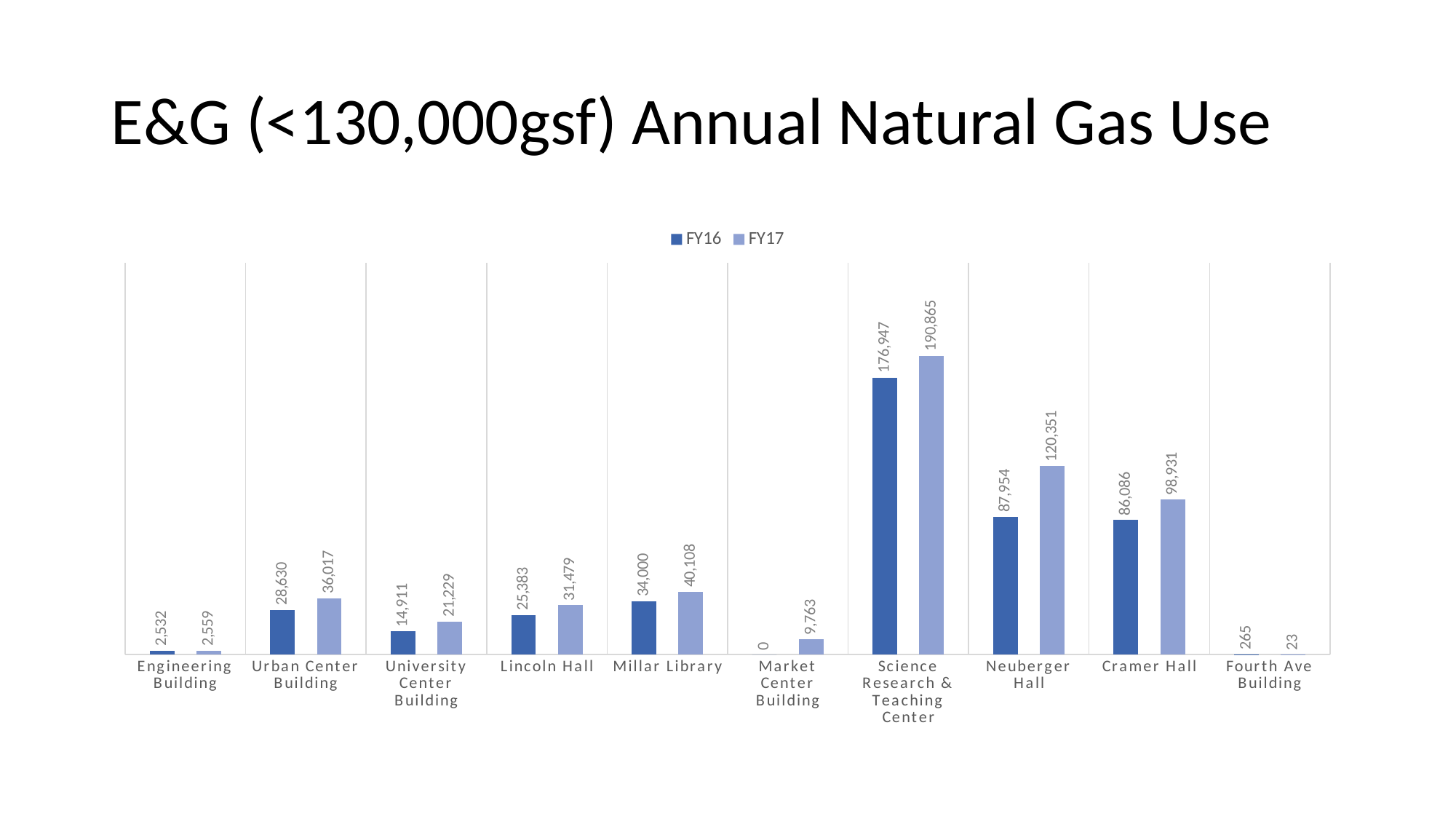

# E&G (<130,000gsf) Annual Natural Gas Use

### Chart

| Category | FY16 | FY17 |
|---|---|---|
| Engineering Building | 2532.0 | 2559.1400000000003 |
| Urban Center Building | 28630.0 | 36017.2 |
| University Center Building | 14911.0 | 21228.84 |
| Lincoln Hall | 25383.0 | 31479.0 |
| Millar Library | 34000.0 | 40108.0 |
| Market Center Building | 0.0 | 9763.34 |
| Science Research & Teaching Center | 176947.0 | 190865.0 |
| Neuberger Hall | 87954.0 | 120351.0 |
| Cramer Hall | 86086.0 | 98931.0 |
| Fourth Ave Building | 265.0 | 22.5 |